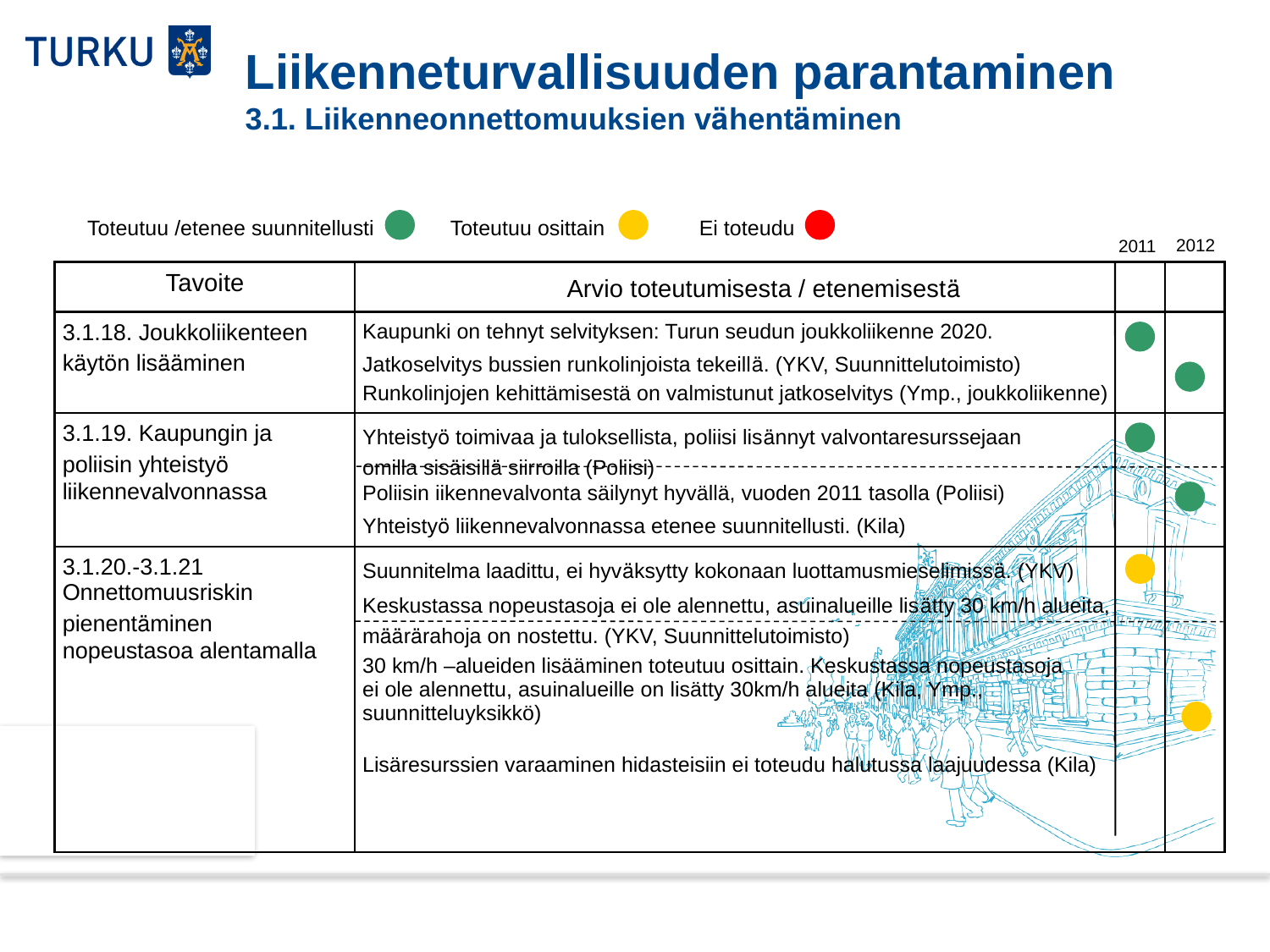

# Liikenneturvallisuuden parantaminen 3.1. Liikenneonnettomuuksien vähentäminen
Toteutuu /etenee suunnitellusti             Toteutuu osittain                Ei toteudu

2012
2011
| Tavoite | Arvio toteutumisesta / etenemisestä |  |
| --- | --- | --- |
| 3.1.18. Joukkoliikenteen käytön lisääminen | Kaupunki on tehnyt selvityksen: Turun seudun joukkoliikenne 2020. Jatkoselvitys bussien runkolinjoista tekeillä. (YKV, Suunnittelutoimisto) Runkolinjojen kehittämisestä on valmistunut jatkoselvitys (Ymp., joukkoliikenne) |  |
| 3.1.19. Kaupungin ja poliisin yhteistyö liikennevalvonnassa | Yhteistyö toimivaa ja tuloksellista, poliisi lisännyt valvontaresurssejaan omilla sisäisillä siirroilla (Poliisi) Poliisin iikennevalvonta säilynyt hyvällä, vuoden 2011 tasolla (Poliisi) Yhteistyö liikennevalvonnassa etenee suunnitellusti. (Kila) |  |
| 3.1.20.-3.1.21 Onnettomuusriskin pienentäminen nopeustasoa alentamalla | Suunnitelma laadittu, ei hyväksytty kokonaan luottamusmieselimissä. (YKV) Keskustassa nopeustasoja ei ole alennettu, asuinalueille lisätty 30 km/h alueita, määrärahoja on nostettu. (YKV, Suunnittelutoimisto) 30 km/h –alueiden lisääminen toteutuu osittain. Keskustassa nopeustasoja ei ole alennettu, asuinalueille on lisätty 30km/h alueita (Kila, Ymp., suunnitteluyksikkö) Lisäresurssien varaaminen hidasteisiin ei toteudu halutussa laajuudessa (Kila) |  |